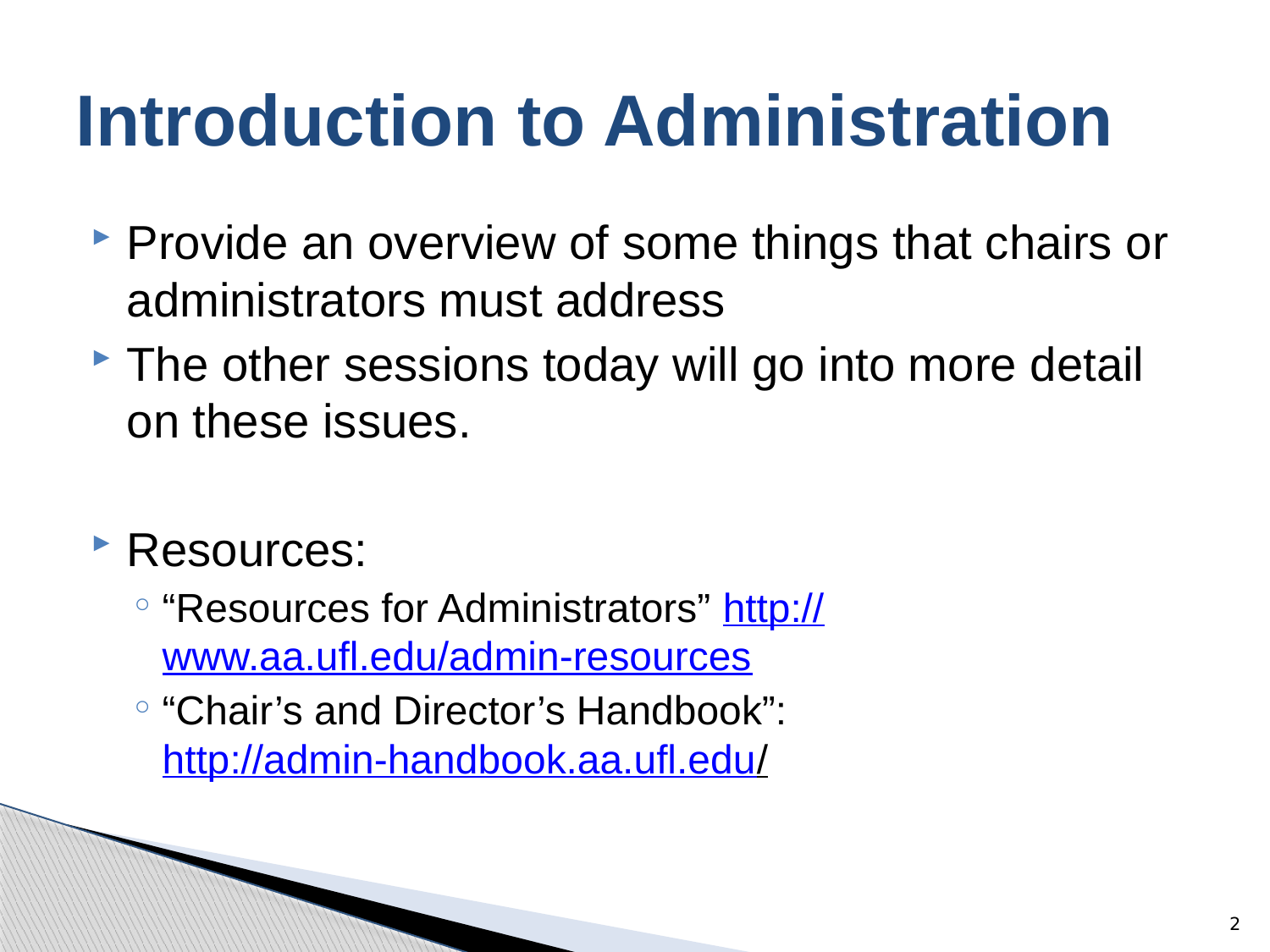

# Introduction to Administration
Provide an overview of some things that chairs or administrators must address
The other sessions today will go into more detail on these issues.

Resources:
“Resources for Administrators” http://www.aa.ufl.edu/admin-resources
“Chair’s and Director’s Handbook”: http://admin-handbook.aa.ufl.edu/

2